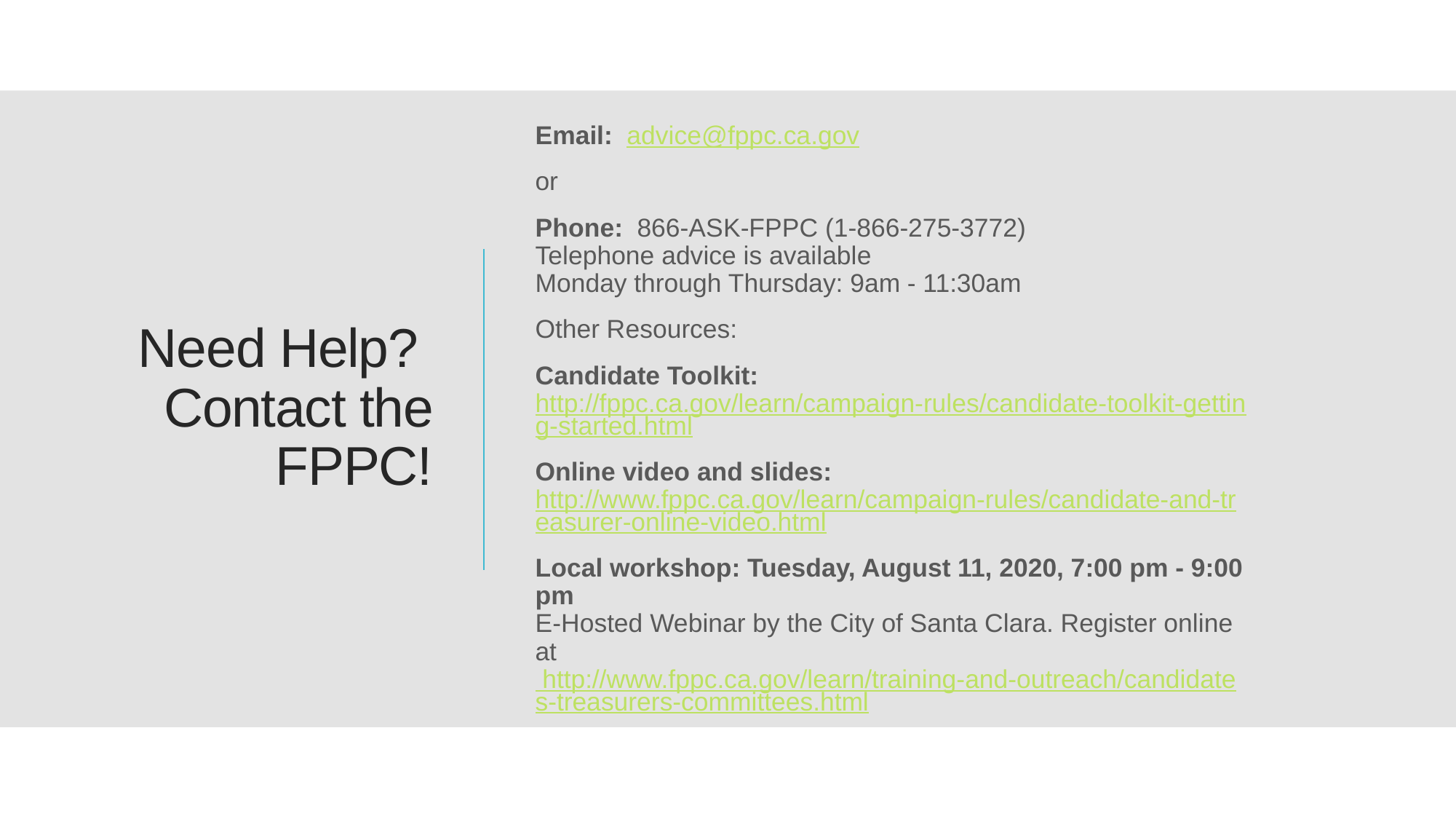

Email:  advice@fppc.ca.gov
or
Phone:  866-ASK-FPPC (1-866-275-3772)
Telephone advice is available
Monday through Thursday: 9am - 11:30am
Other Resources:
Candidate Toolkit: http://fppc.ca.gov/learn/campaign-rules/candidate-toolkit-getting-started.html
Online video and slides: http://www.fppc.ca.gov/learn/campaign-rules/candidate-and-treasurer-online-video.html
Local workshop: Tuesday, August 11, 2020, 7:00 pm - 9:00 pm
E-Hosted Webinar by the City of Santa Clara. Register online at http://www.fppc.ca.gov/learn/training-and-outreach/candidates-treasurers-committees.html

# Need Help? Contact the FPPC!